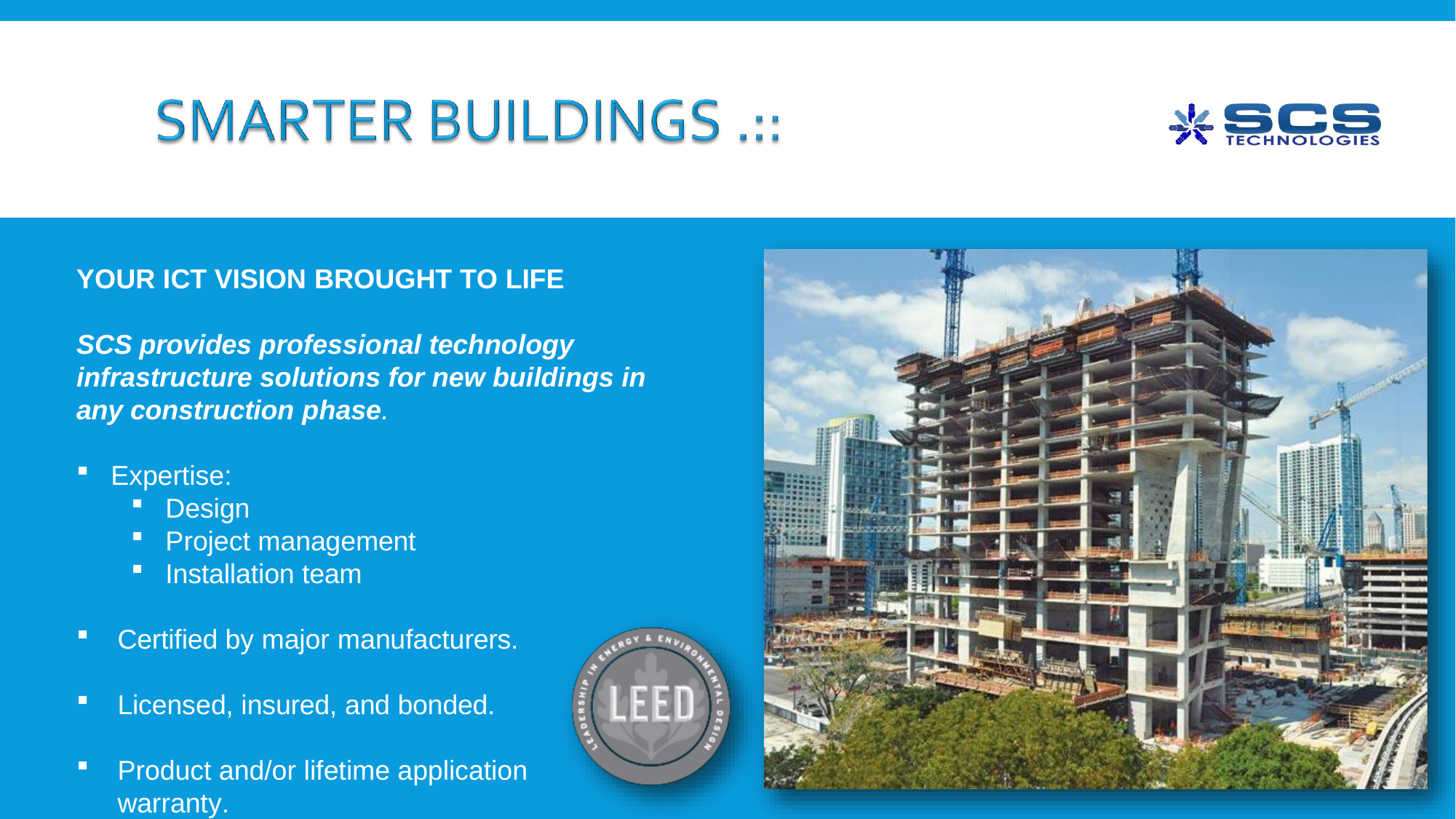

YOUR ICT VISION BROUGHT TO LIFE

SCS provides professional technology infrastructure solutions for new buildings in any construction phase.

Expertise:
Design
Project management
Installation team

Certified by major manufacturers.

Licensed, insured, and bonded.

Product and/or lifetime application
warranty.